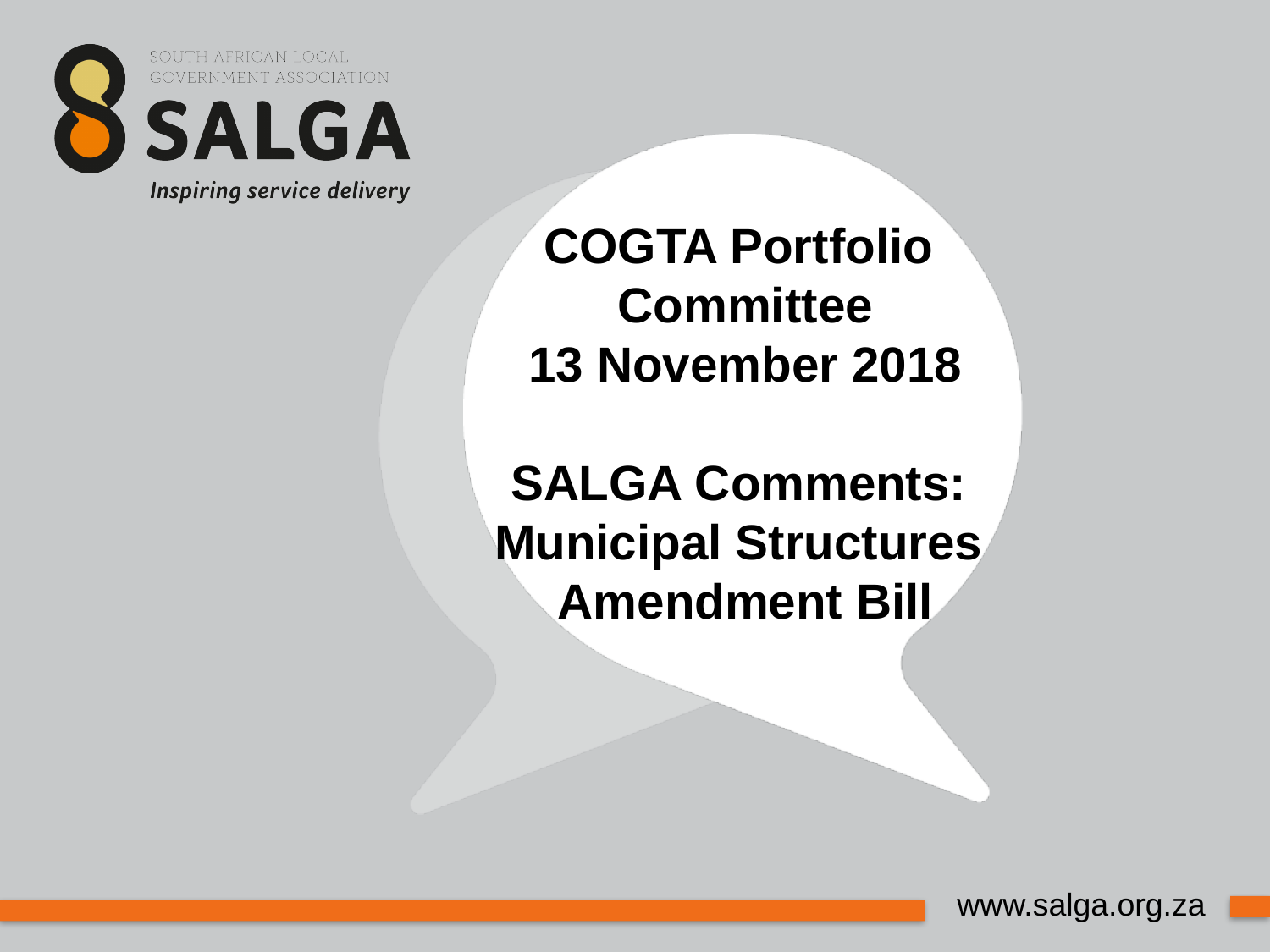

# COGTA Portfolio Committee 13 November 2018 SALGA Comments: Municipal Structures Amendment Bill